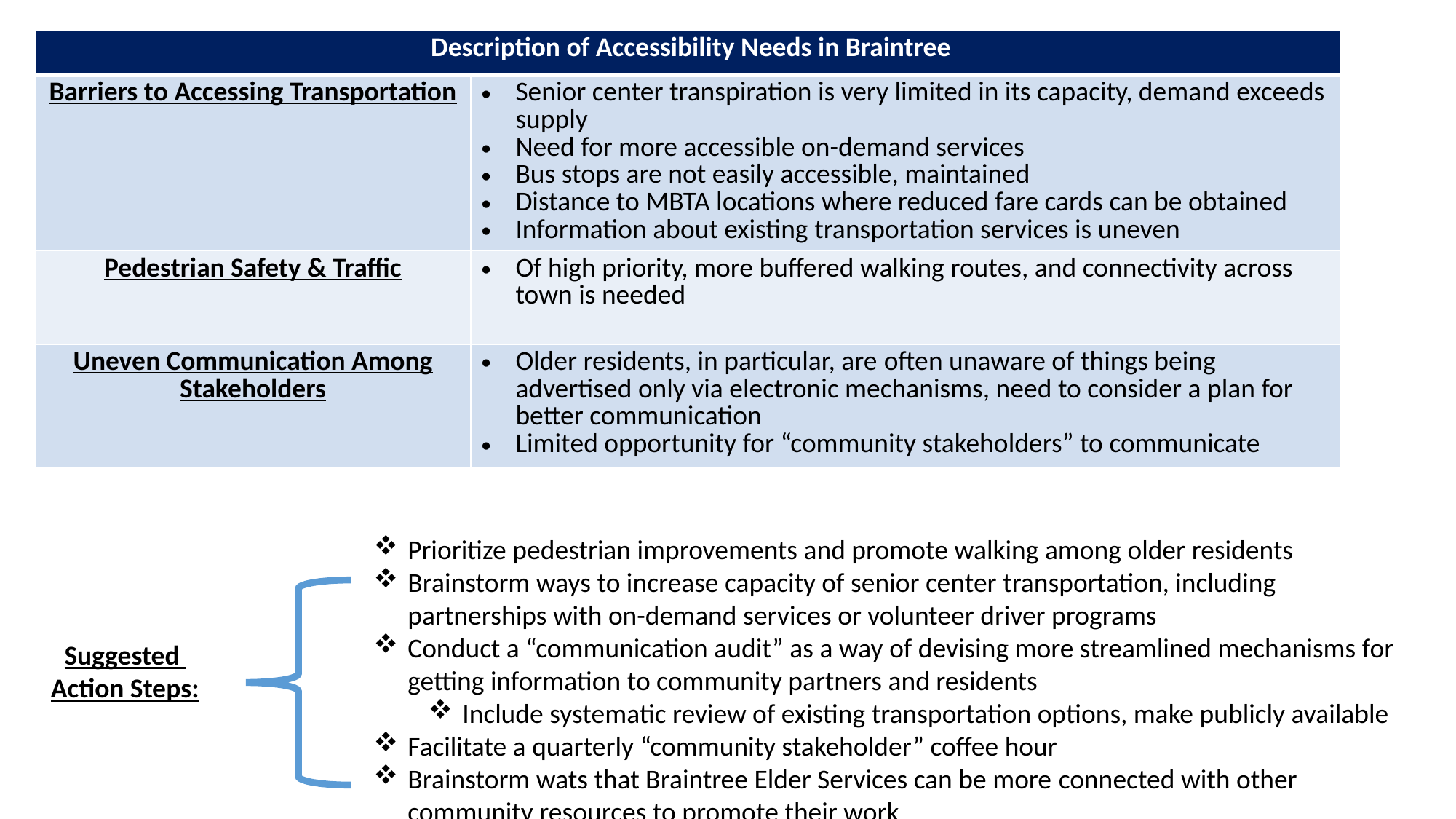

| Description of Accessibility Needs in Braintree |  |
| --- | --- |
| Barriers to Accessing Transportation | Senior center transpiration is very limited in its capacity, demand exceeds supply Need for more accessible on-demand services Bus stops are not easily accessible, maintained Distance to MBTA locations where reduced fare cards can be obtained Information about existing transportation services is uneven |
| Pedestrian Safety & Traffic | Of high priority, more buffered walking routes, and connectivity across town is needed |
| Uneven Communication Among Stakeholders | Older residents, in particular, are often unaware of things being advertised only via electronic mechanisms, need to consider a plan for better communication Limited opportunity for “community stakeholders” to communicate |
Prioritize pedestrian improvements and promote walking among older residents
Brainstorm ways to increase capacity of senior center transportation, including partnerships with on-demand services or volunteer driver programs
Conduct a “communication audit” as a way of devising more streamlined mechanisms for getting information to community partners and residents
Include systematic review of existing transportation options, make publicly available
Facilitate a quarterly “community stakeholder” coffee hour
Brainstorm wats that Braintree Elder Services can be more connected with other community resources to promote their work

Suggested
Action Steps: